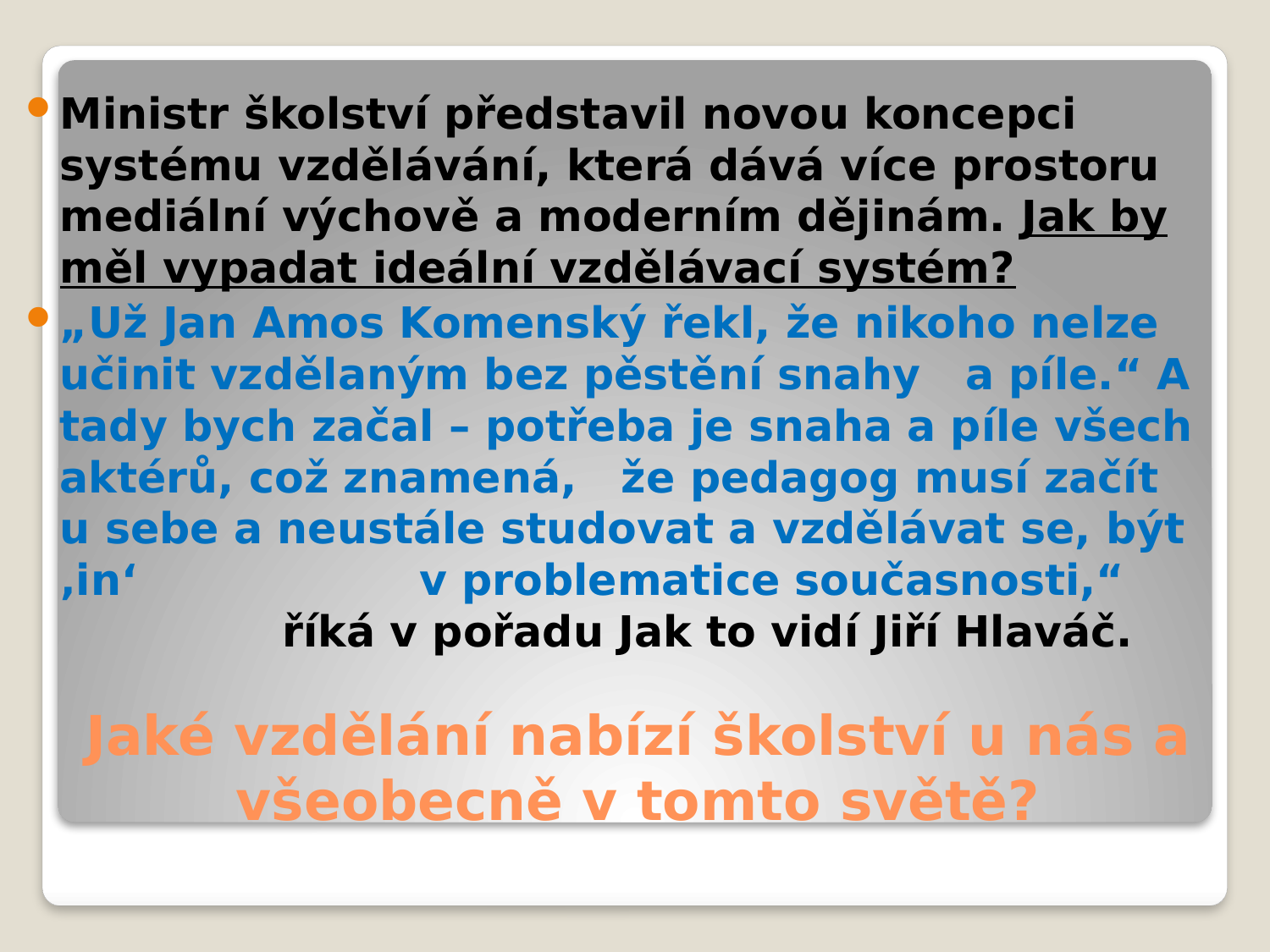

Ministr školství představil novou koncepci systému vzdělávání, která dává více prostoru mediální výchově a moderním dějinám. Jak by měl vypadat ideální vzdělávací systém?
„Už Jan Amos Komenský řekl, že nikoho nelze učinit vzdělaným bez pěstění snahy   a píle.“ A tady bych začal – potřeba je snaha a píle všech aktérů, což znamená,   že pedagog musí začít u sebe a neustále studovat a vzdělávat se, být ‚in‘                   v problematice současnosti,“                    říká v pořadu Jak to vidí Jiří Hlaváč.
# Jaké vzdělání nabízí školství u nás a všeobecně v tomto světě?